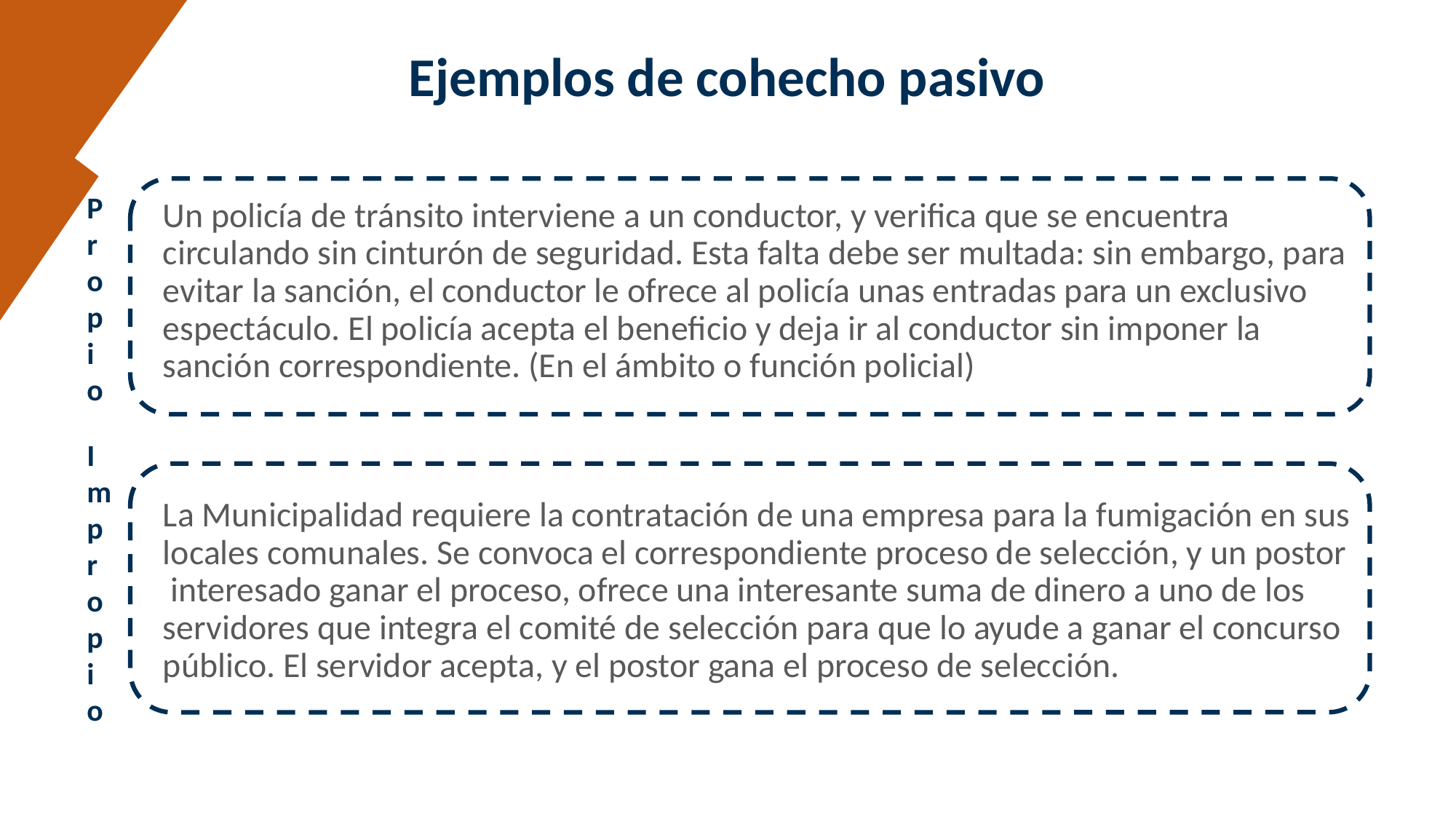

# Ejemplos de cohecho pasivo

Un policía de tránsito interviene a un conductor, y verifica que se encuentra circulando sin cinturón de seguridad. Esta falta debe ser multada: sin embargo, para evitar la sanción, el conductor le ofrece al policía unas entradas para un exclusivo espectáculo. El policía acepta el beneficio y deja ir al conductor sin imponer la sanción correspondiente. (En el ámbito o función policial)

Propio
Impropio

La Municipalidad requiere la contratación de una empresa para la fumigación en sus locales comunales. Se convoca el correspondiente proceso de selección, y un postor  interesado ganar el proceso, ofrece una interesante suma de dinero a uno de los servidores que integra el comité de selección para que lo ayude a ganar el concurso público. El servidor acepta, y el postor gana el proceso de selección.